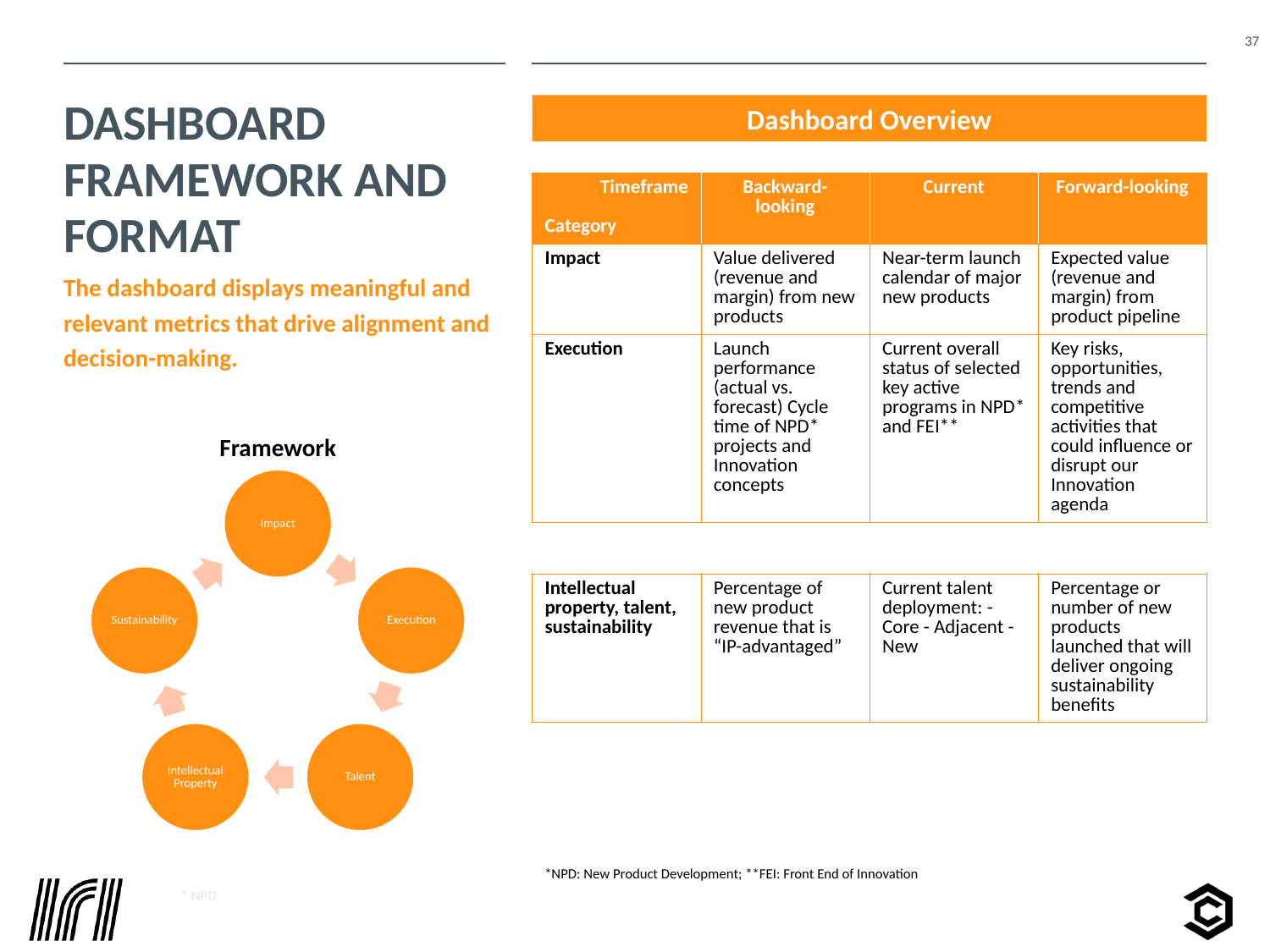

# Dashboard framework and format
Dashboard Overview
| Timeframe Category | Backward-looking | Current | Forward-looking |
| --- | --- | --- | --- |
| Impact | Value delivered (revenue and margin) from new products | Near-term launch calendar of major new products | Expected value (revenue and margin) from product pipeline |
| Execution | Launch performance (actual vs. forecast) Cycle time of NPD\* projects and Innovation concepts | Current overall status of selected key active programs in NPD\* and FEI\*\* | Key risks, opportunities, trends and competitive activities that could influence or disrupt our Innovation agenda |
|  |  |  |  |
| Intellectual property, talent, sustainability | Percentage of new product revenue that is “IP-advantaged” | Current talent deployment: - Core - Adjacent - New | Percentage or number of new products launched that will deliver ongoing sustainability benefits |
The dashboard displays meaningful and relevant metrics that drive alignment and decision-making.
Framework
Impact

Execution

Talent

Intellectual Property

Sustainability

*NPD: New Product Development; **FEI: Front End of Innovation
* NPD